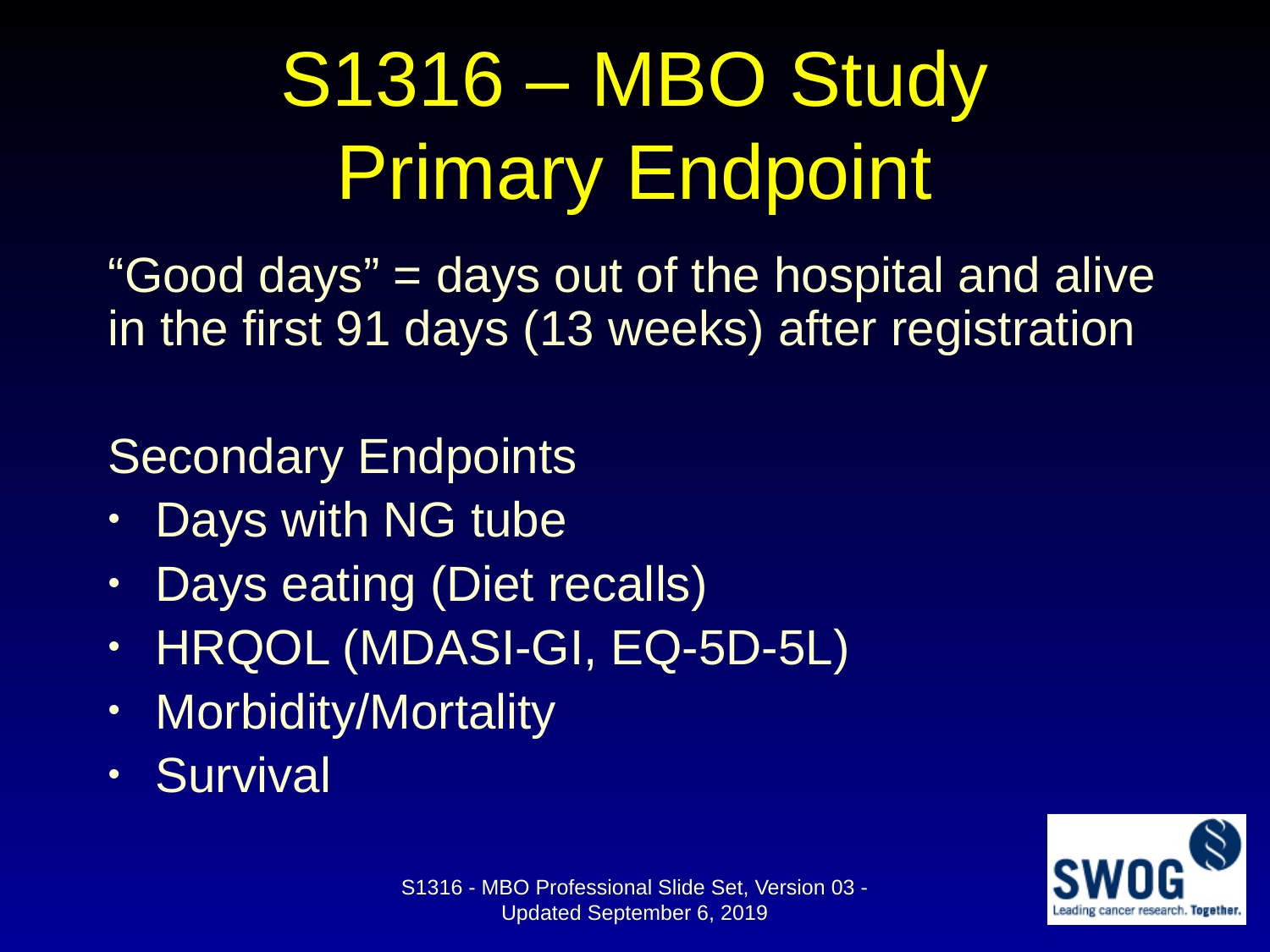

# S1316 – MBO Study Primary Endpoint
“Good days” = days out of the hospital and alive in the first 91 days (13 weeks) after registration

Secondary Endpoints
Days with NG tube
Days eating (Diet recalls)
HRQOL (MDASI-GI, EQ-5D-5L)
Morbidity/Mortality
Survival

S1316 - MBO Professional Slide Set, Version 03 - Updated September 6, 2019